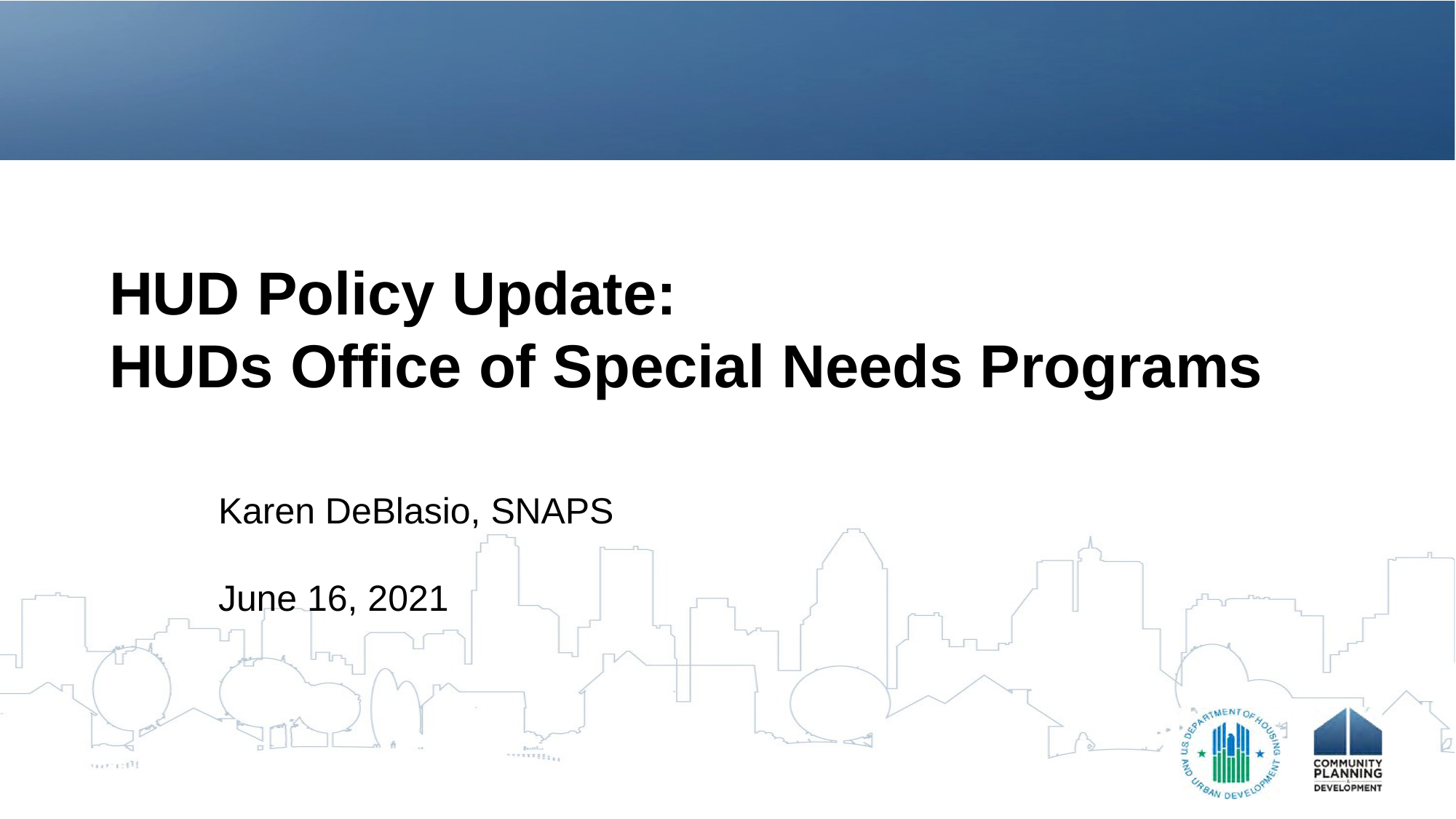

# HUD Policy Update: HUDs Office of Special Needs Programs

Karen DeBlasio, SNAPS

June 16, 2021